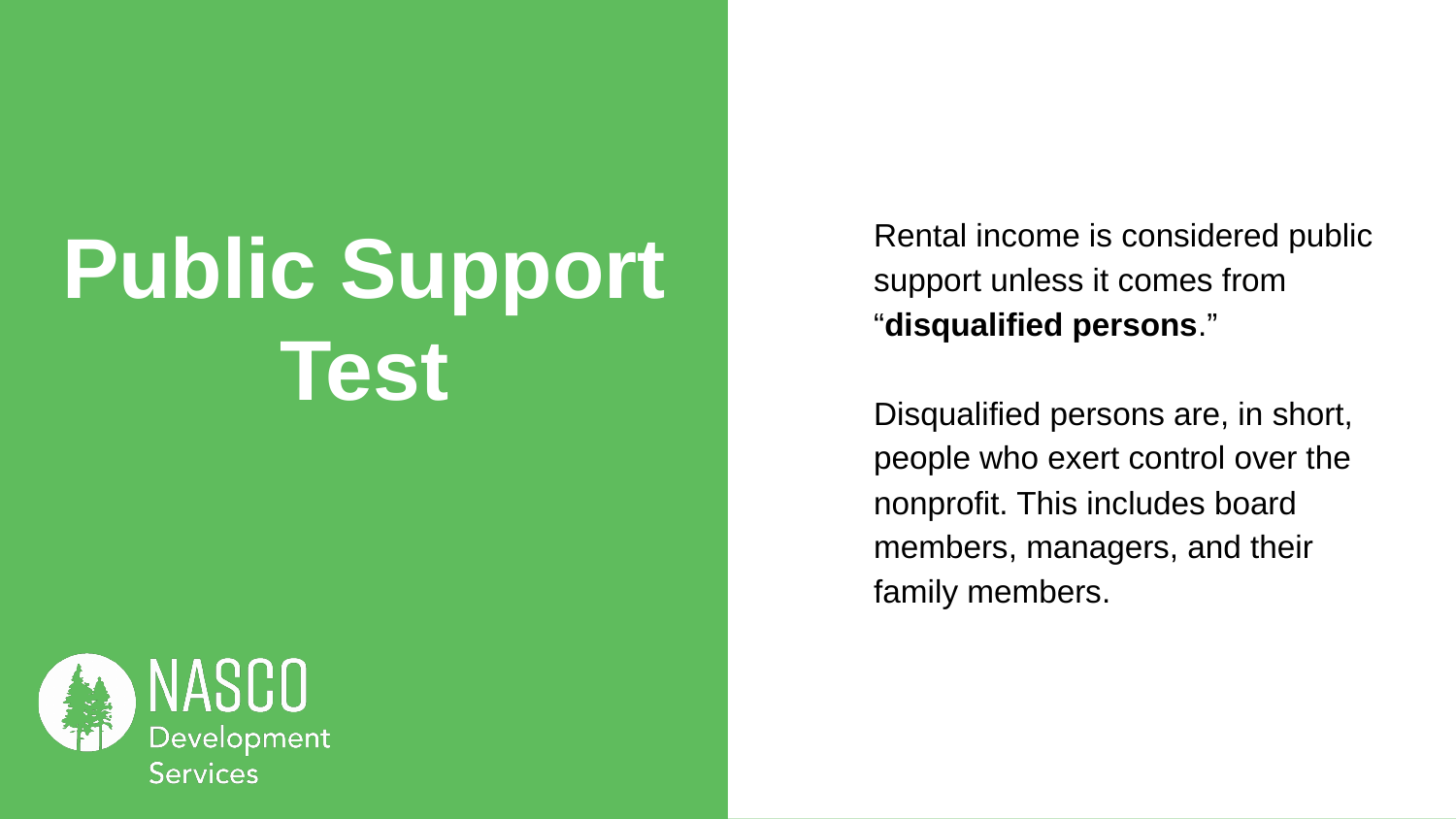

Rental income is considered public support unless it comes from “disqualified persons.”

Disqualified persons are, in short, people who exert control over the nonprofit. This includes board members, managers, and their family members.
# Public Support Test